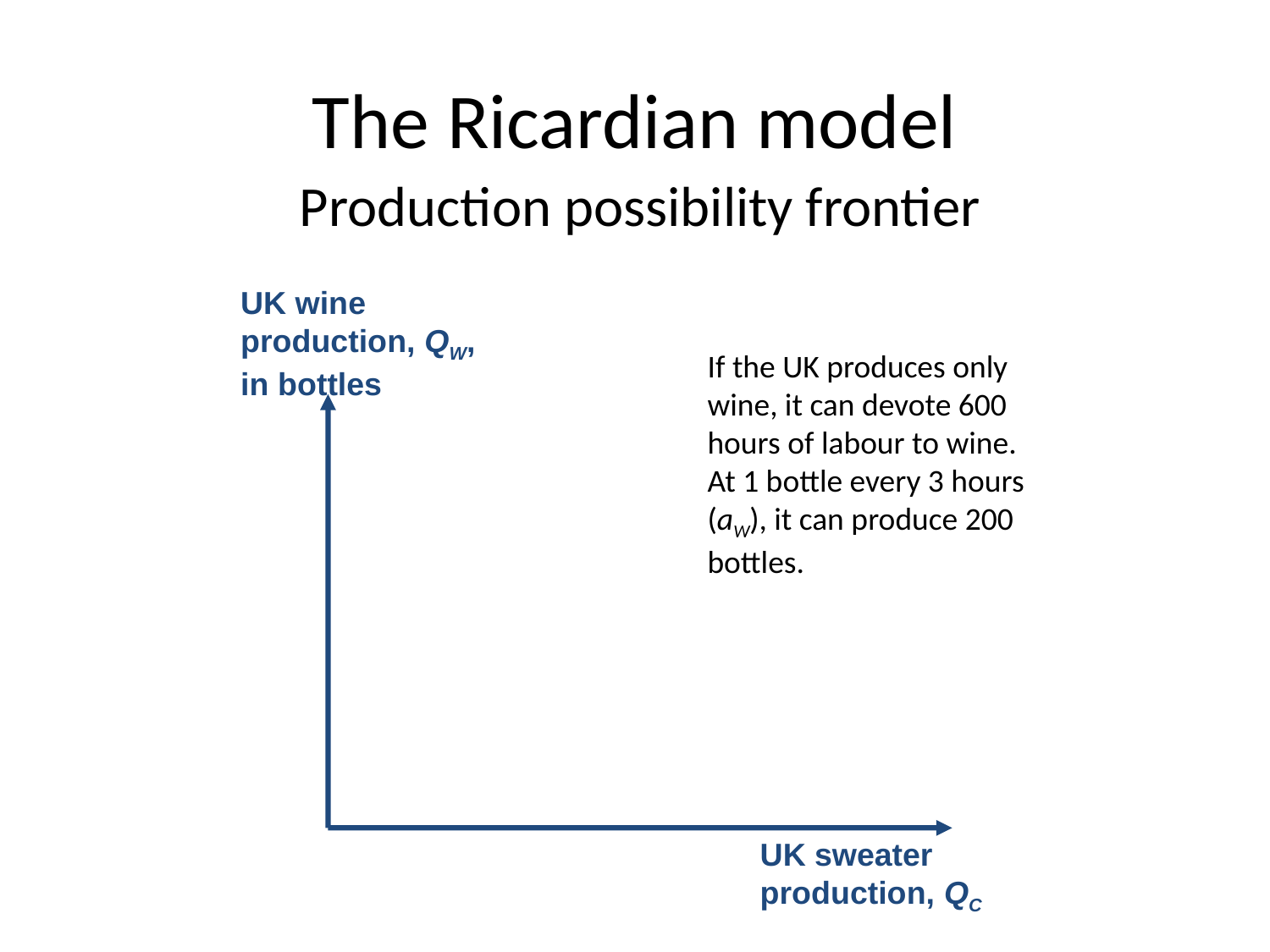

# The Ricardian model
Production possibility frontier

UK wine
production, QW,
in bottles

UK sweater
production, QC
If the UK produces only wine, it can devote 600 hours of labour to wine.
At 1 bottle every 3 hours (aW), it can produce 200 bottles.